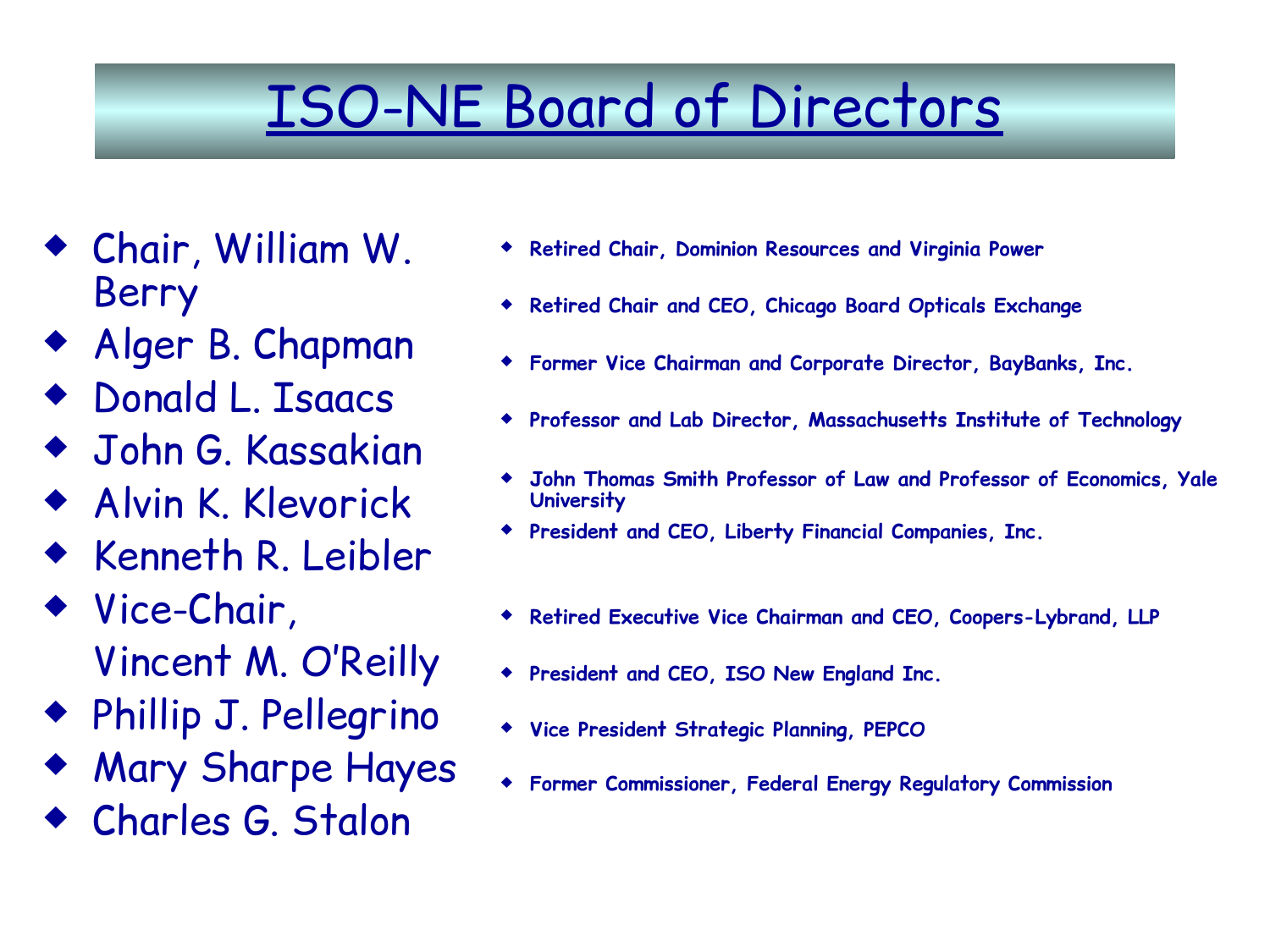

ISO-NE Board of Directors
# Chair, William W. Berry
Alger B. Chapman
Donald L. Isaacs
John G. Kassakian
Alvin K. Klevorick
Kenneth R. Leibler
Vice-Chair,
Vincent M. O’Reilly
Phillip J. Pellegrino
Mary Sharpe Hayes
Charles G. Stalon
Retired Chair, Dominion Resources and Virginia Power

Retired Chair and CEO, Chicago Board Opticals Exchange

Former Vice Chairman and Corporate Director, BayBanks, Inc.

Professor and Lab Director, Massachusetts Institute of Technology

John Thomas Smith Professor of Law and Professor of Economics, Yale University
President and CEO, Liberty Financial Companies, Inc.

Retired Executive Vice Chairman and CEO, Coopers-Lybrand, LLP

President and CEO, ISO New England Inc.

Vice President Strategic Planning, PEPCO

Former Commissioner, Federal Energy Regulatory Commission